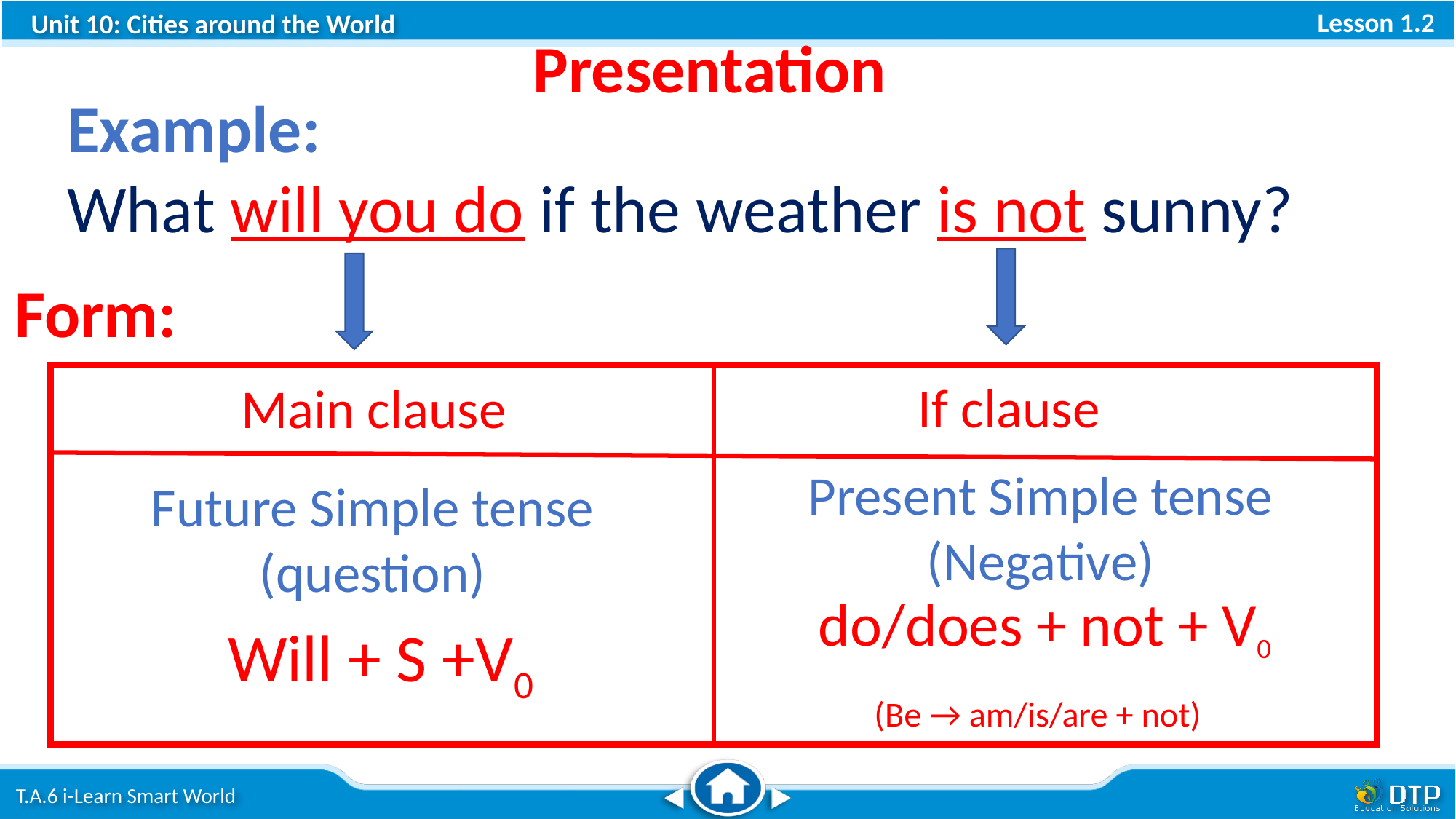

Presentation
Example:
What will you do if the weather is not sunny?

Form:

If clause
Main clause
Present Simple tense (Negative)
Future Simple tense
(question)
do/does + not + V0
(Be → am/is/are + not)
Will + S +V0